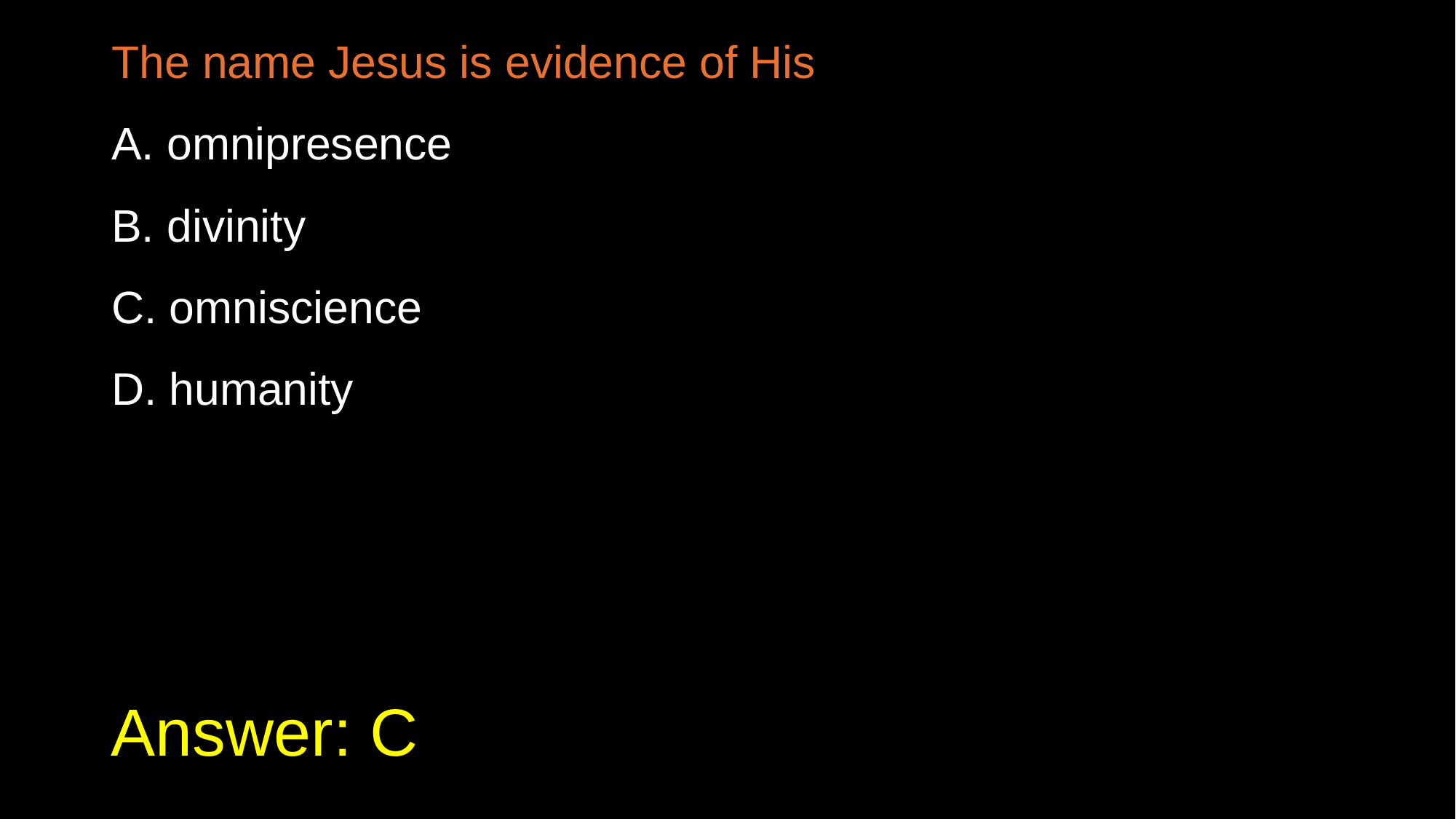

The name Jesus is evidence of His
A. omnipresence
B. divinity
C. omniscience
D. humanity
# Answer: C